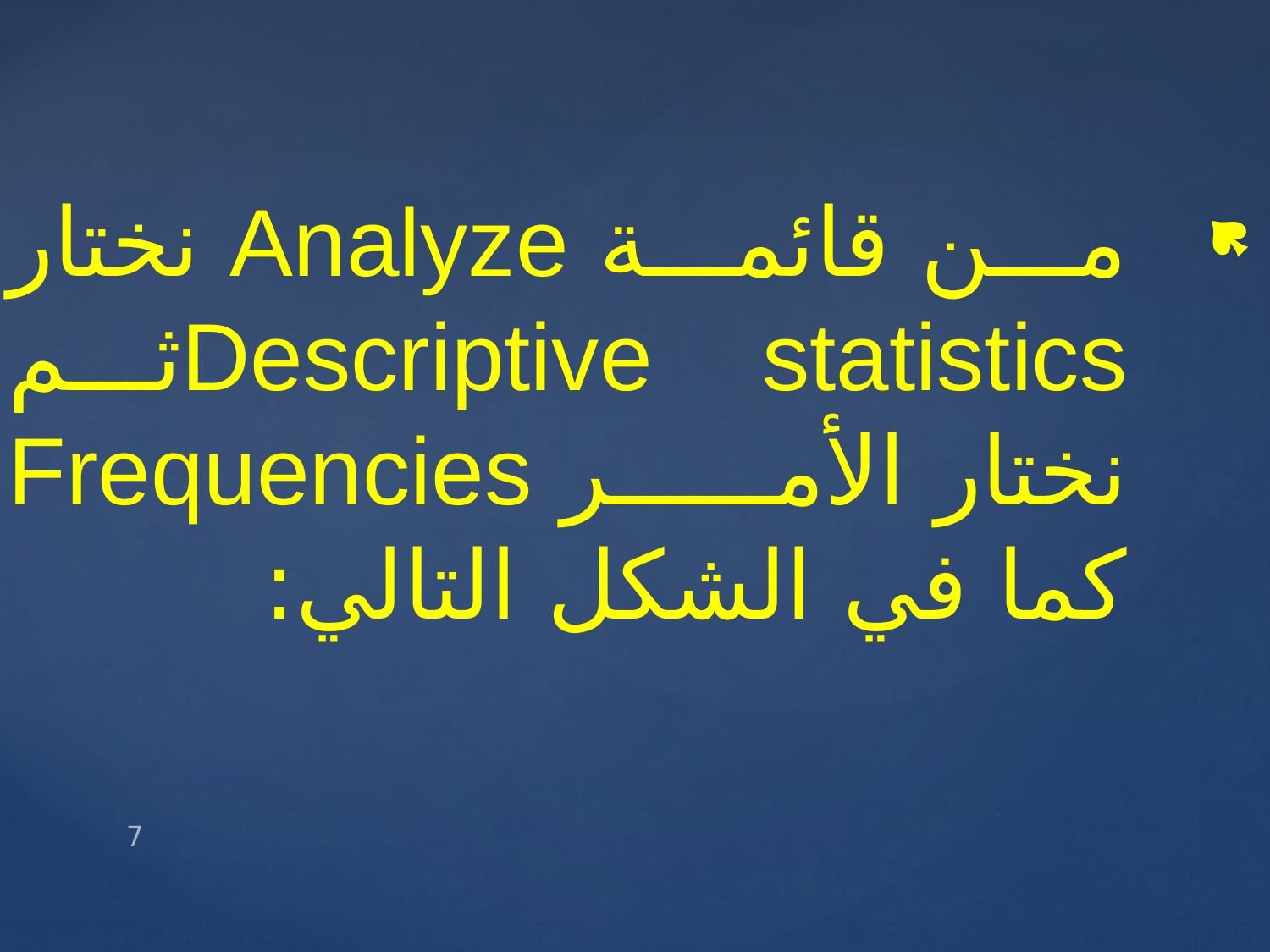

من قائمة Analyze نختار Descriptive statisticsثم نختار الأمر Frequencies كما في الشكل التالي:

7